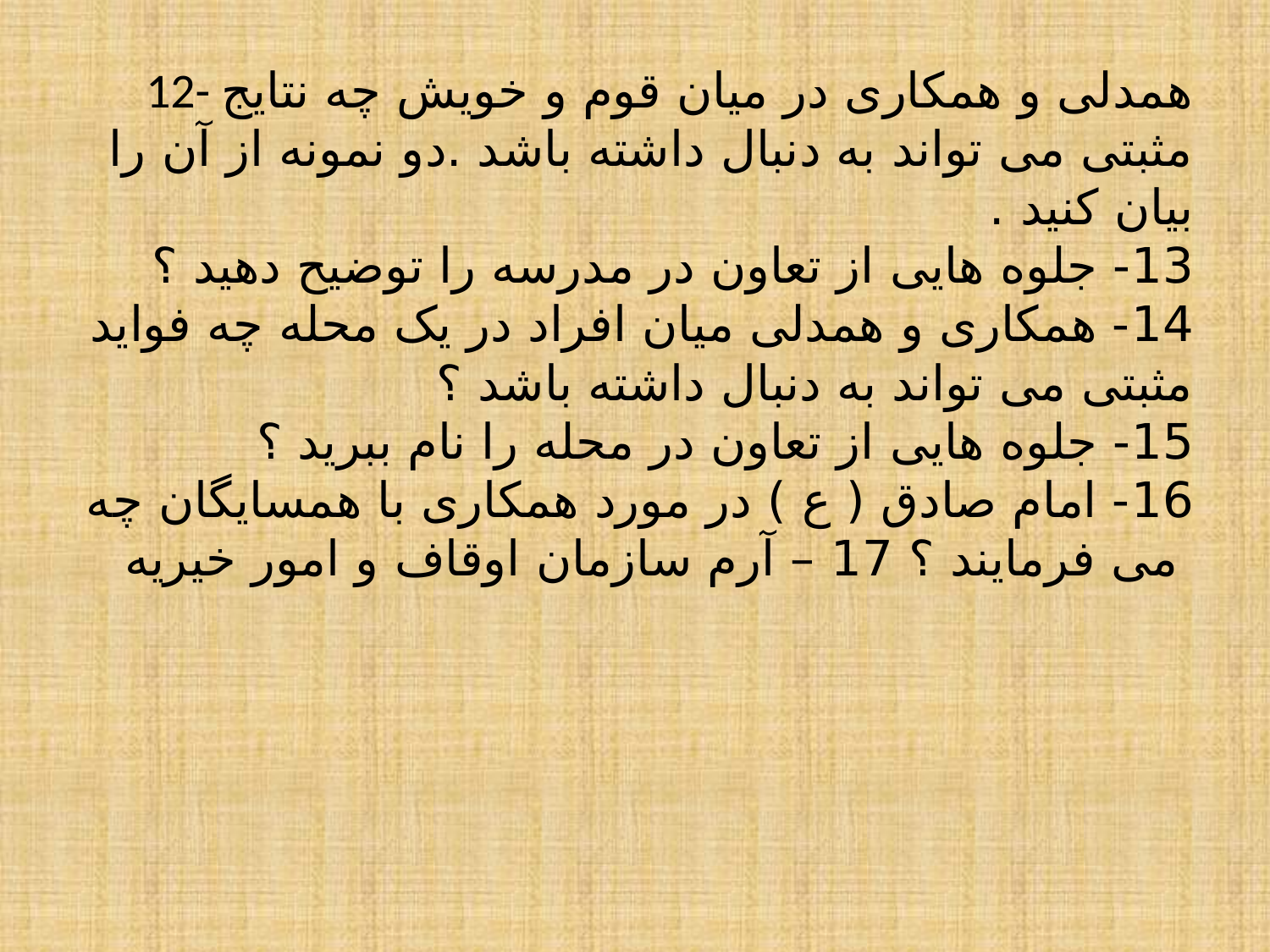

# 12- همدلی و همکاری در میان قوم و خویش چه نتایج مثبتی می تواند به دنبال داشته باشد .دو نمونه از آن را بیان کنید . 13- جلوه هایی از تعاون در مدرسه را توضیح دهید ؟ 14- همکاری و همدلی میان افراد در یک محله چه فواید مثبتی می تواند به دنبال داشته باشد ؟ 15- جلوه هایی از تعاون در محله را نام ببرید ؟ 16- امام صادق ( ع ) در مورد همکاری با همسایگان چه می فرمایند ؟ 17 – آرم سازمان اوقاف و امور خیریه